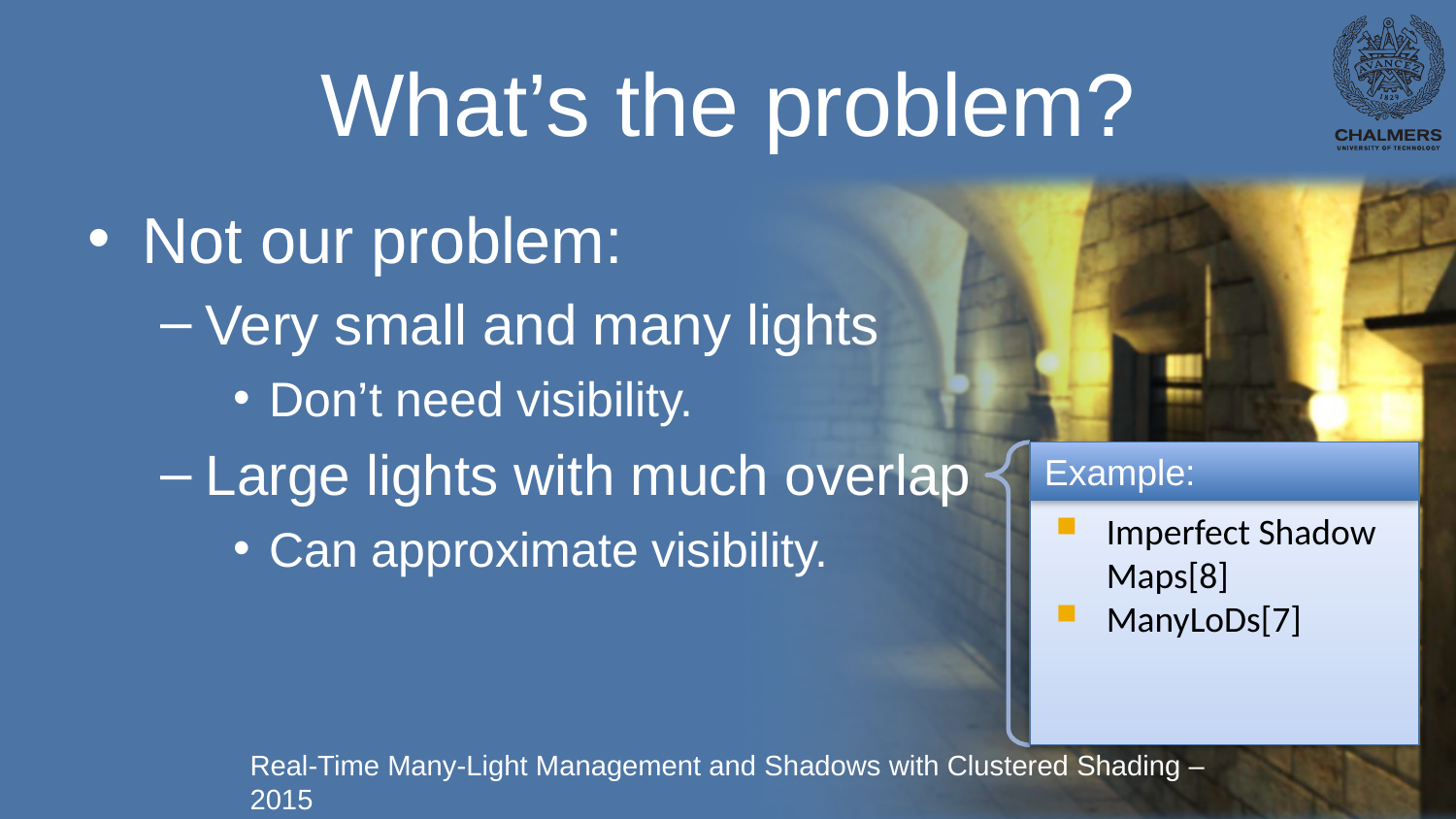

# What’s the problem?
Not our problem:
Very small and many lights
Don’t need visibility.
Large lights with much overlap
Can approximate visibility.

Example:
Imperfect Shadow Maps[8]
ManyLoDs[7]